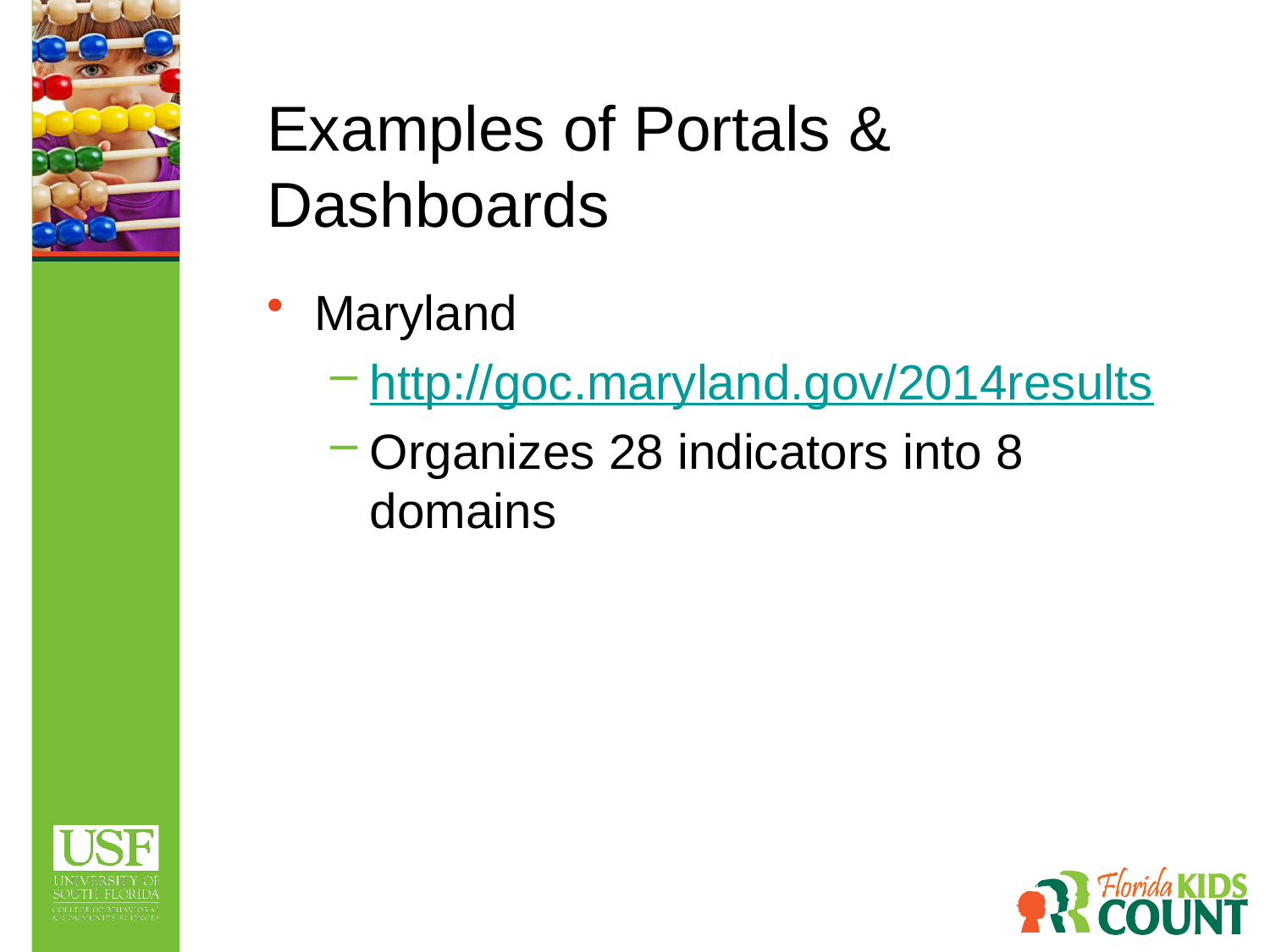

# Examples of Portals & Dashboards
Maryland
http://goc.maryland.gov/2014results
Organizes 28 indicators into 8 domains